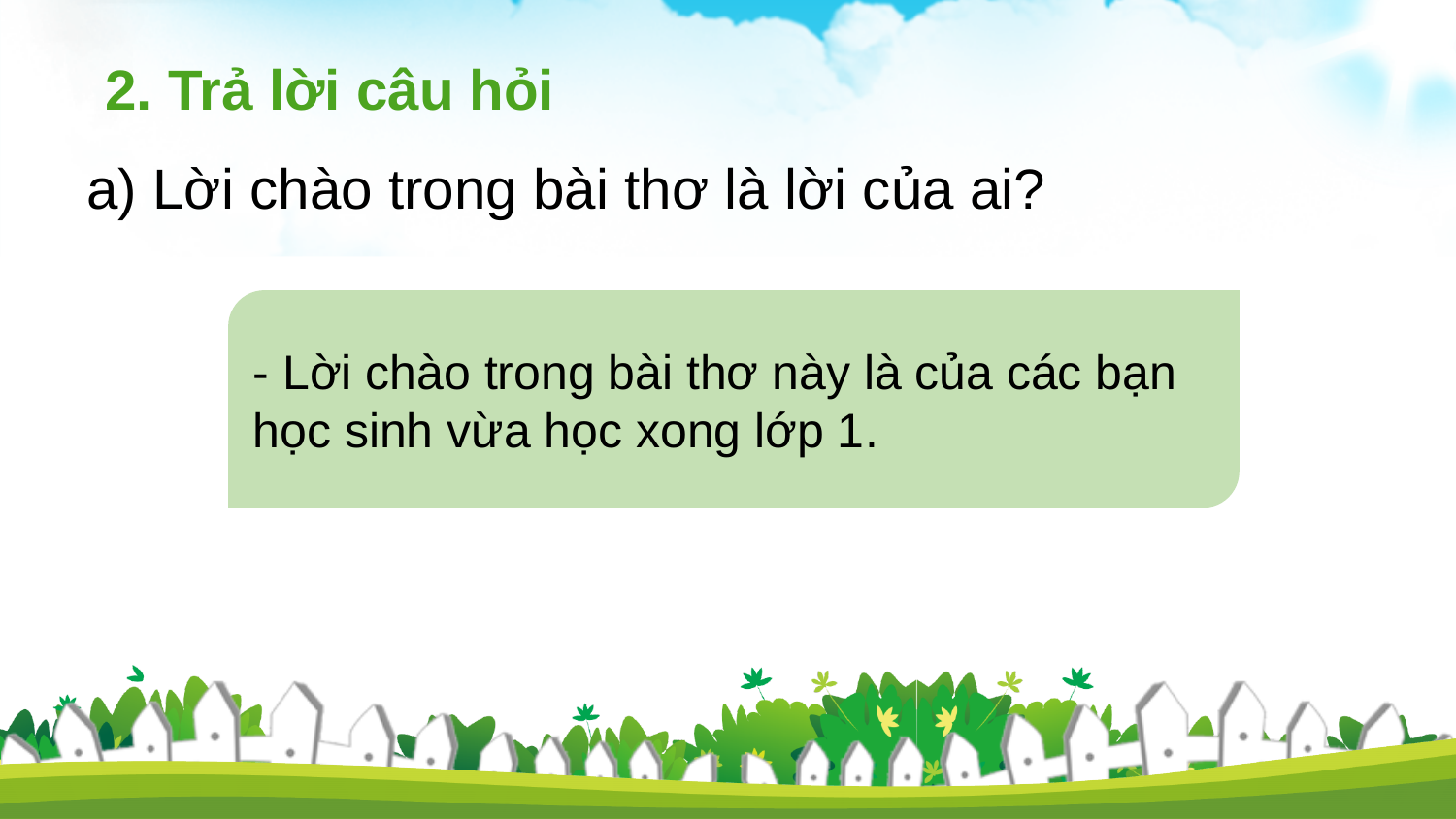

2. Trả lời câu hỏi
a) Lời chào trong bài thơ là lời của ai?
- Lời chào trong bài thơ này là của các bạn học sinh vừa học xong lớp 1.